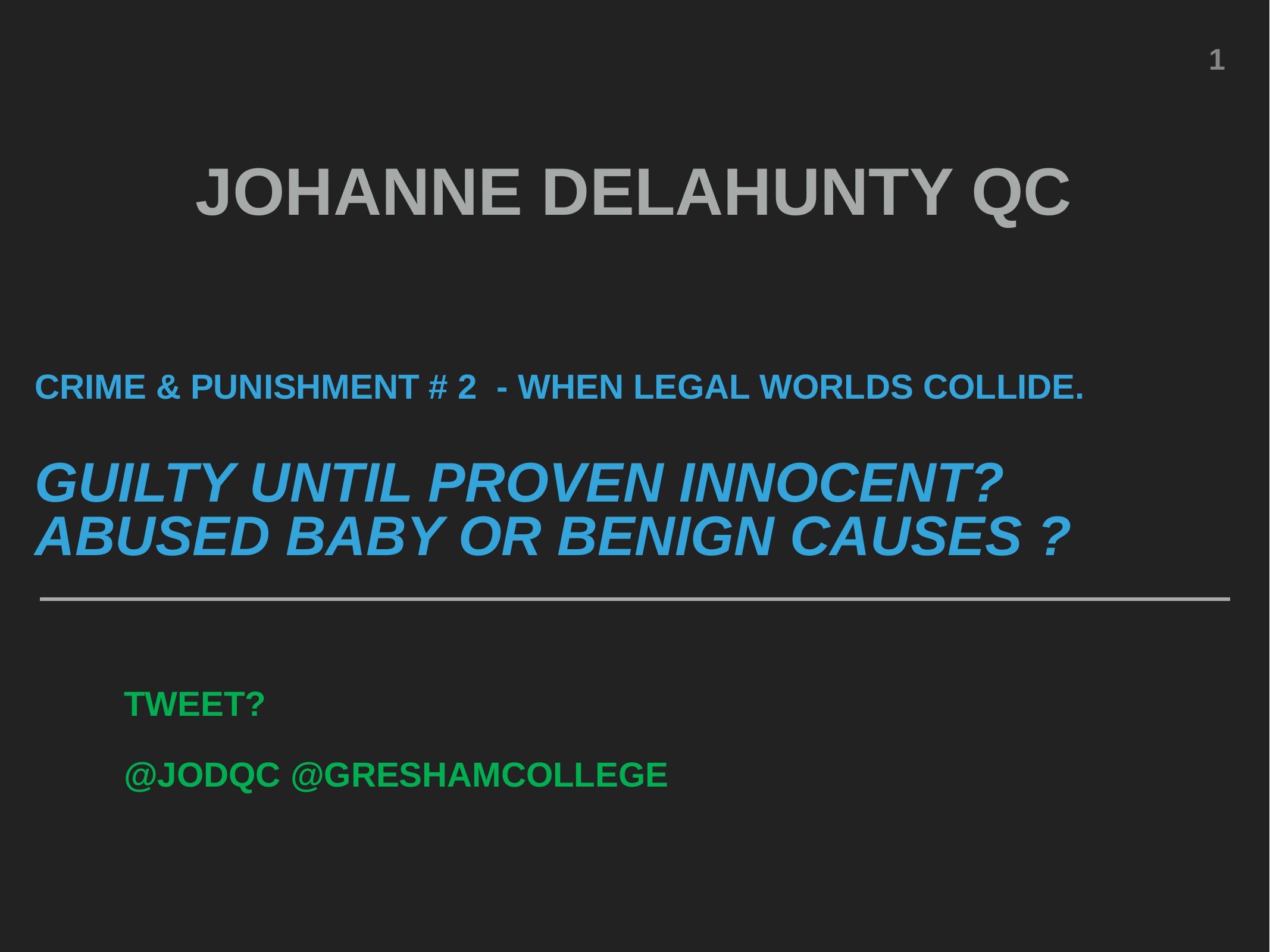

1
		Johanne Delahunty qc
# Crime & punishment # 2  - when legal worlds collide. Guilty until proven innocent? Abused baby or benign causes ? Tweet? @jodqc @Greshamcollege